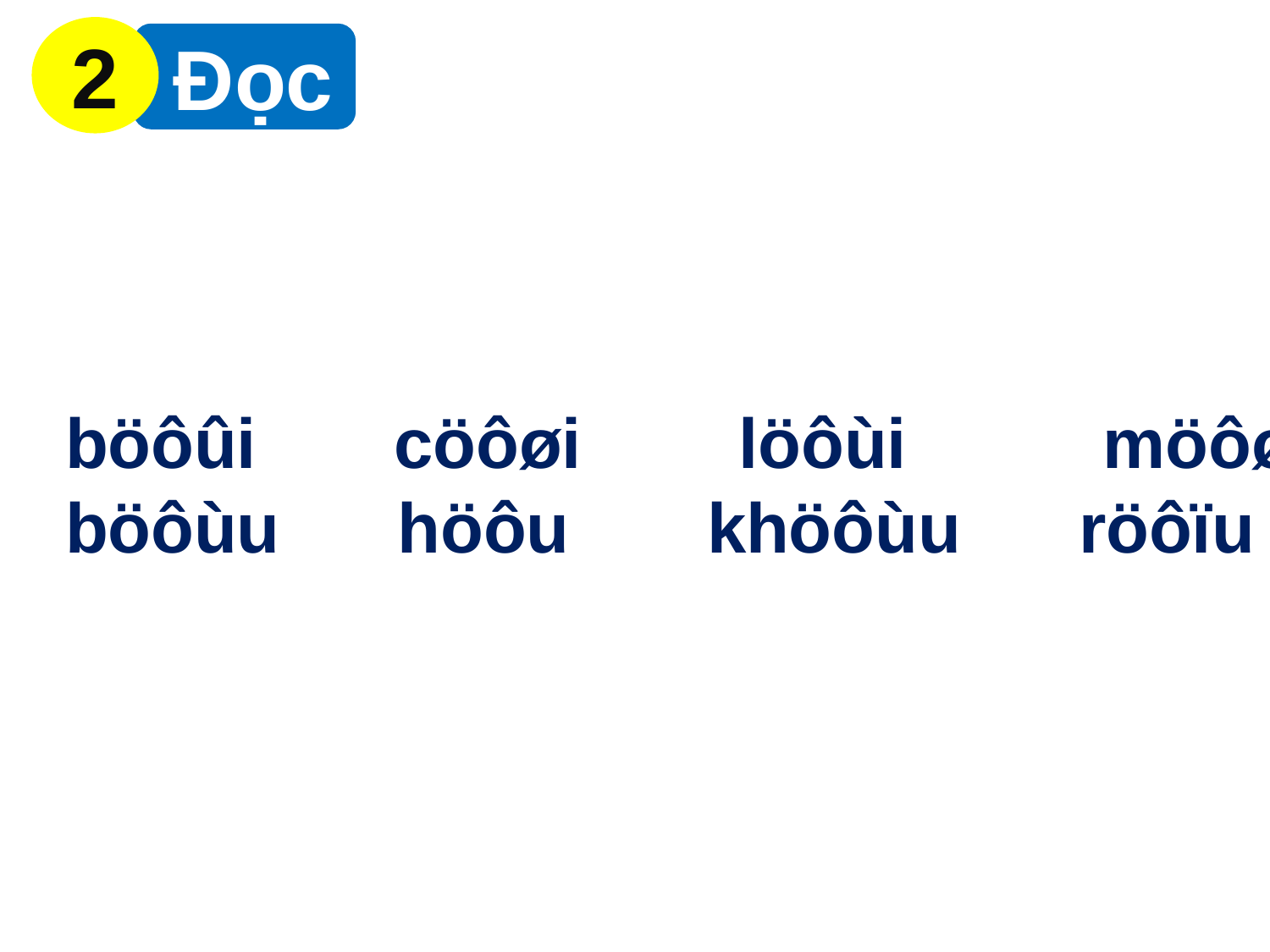

2
 Đọc
böôûi       cöôøi        löôùi          möôøi
böôùu      höôu       khöôùu      röôïu